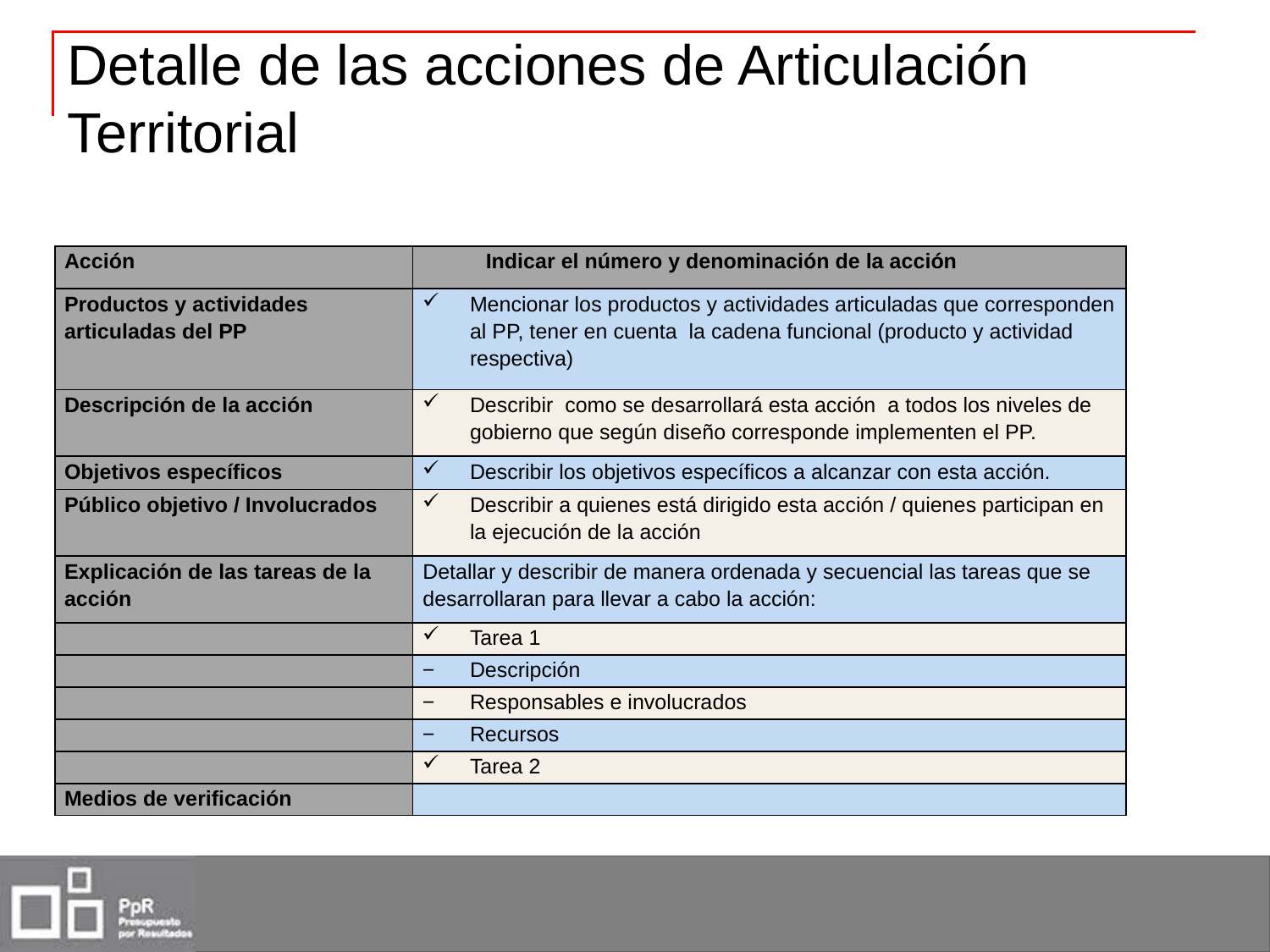

Tabla 8: Detalle de las acciones de Articulación Territorial

Detalle de las acciones de Articulación Territorial
| Acción | Indicar el número y denominación de la acción |
| --- | --- |
| Productos y actividades articuladas del PP | Mencionar los productos y actividades articuladas que corresponden al PP, tener en cuenta la cadena funcional (producto y actividad respectiva) |
| Descripción de la acción | Describir como se desarrollará esta acción a todos los niveles de gobierno que según diseño corresponde implementen el PP. |
| Objetivos específicos | Describir los objetivos específicos a alcanzar con esta acción. |
| Público objetivo / Involucrados | Describir a quienes está dirigido esta acción / quienes participan en la ejecución de la acción |
| Explicación de las tareas de la acción | Detallar y describir de manera ordenada y secuencial las tareas que se desarrollaran para llevar a cabo la acción: |
|  | Tarea 1 |
|  | Descripción |
|  | Responsables e involucrados |
|  | Recursos |
|  | Tarea 2 |
| Medios de verificación |  |